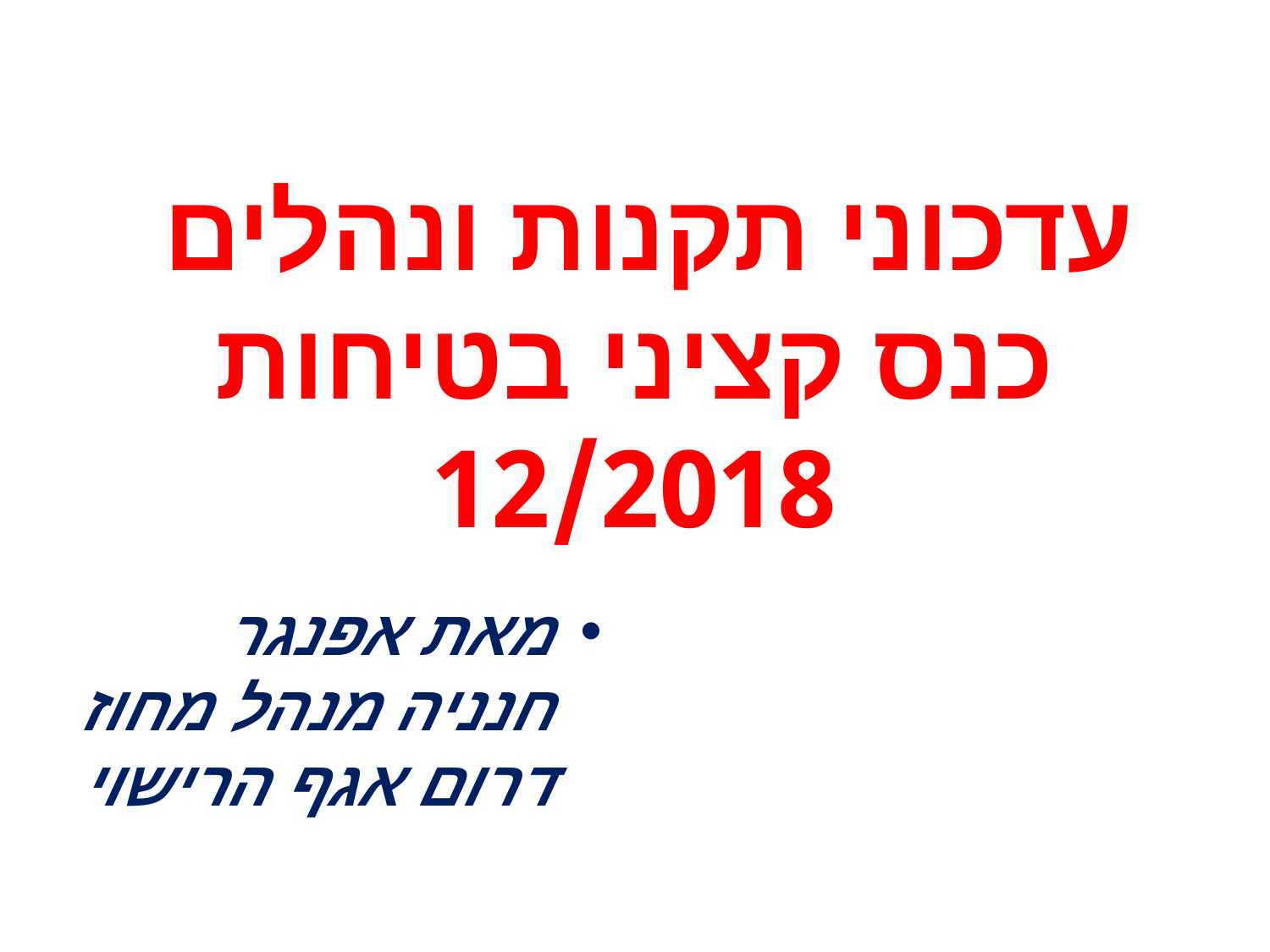

# עדכוני תקנות ונהלים כנס קציני בטיחות 12/2018
מאת אפנגר חנניה מנהל מחוז דרום אגף הרישוי